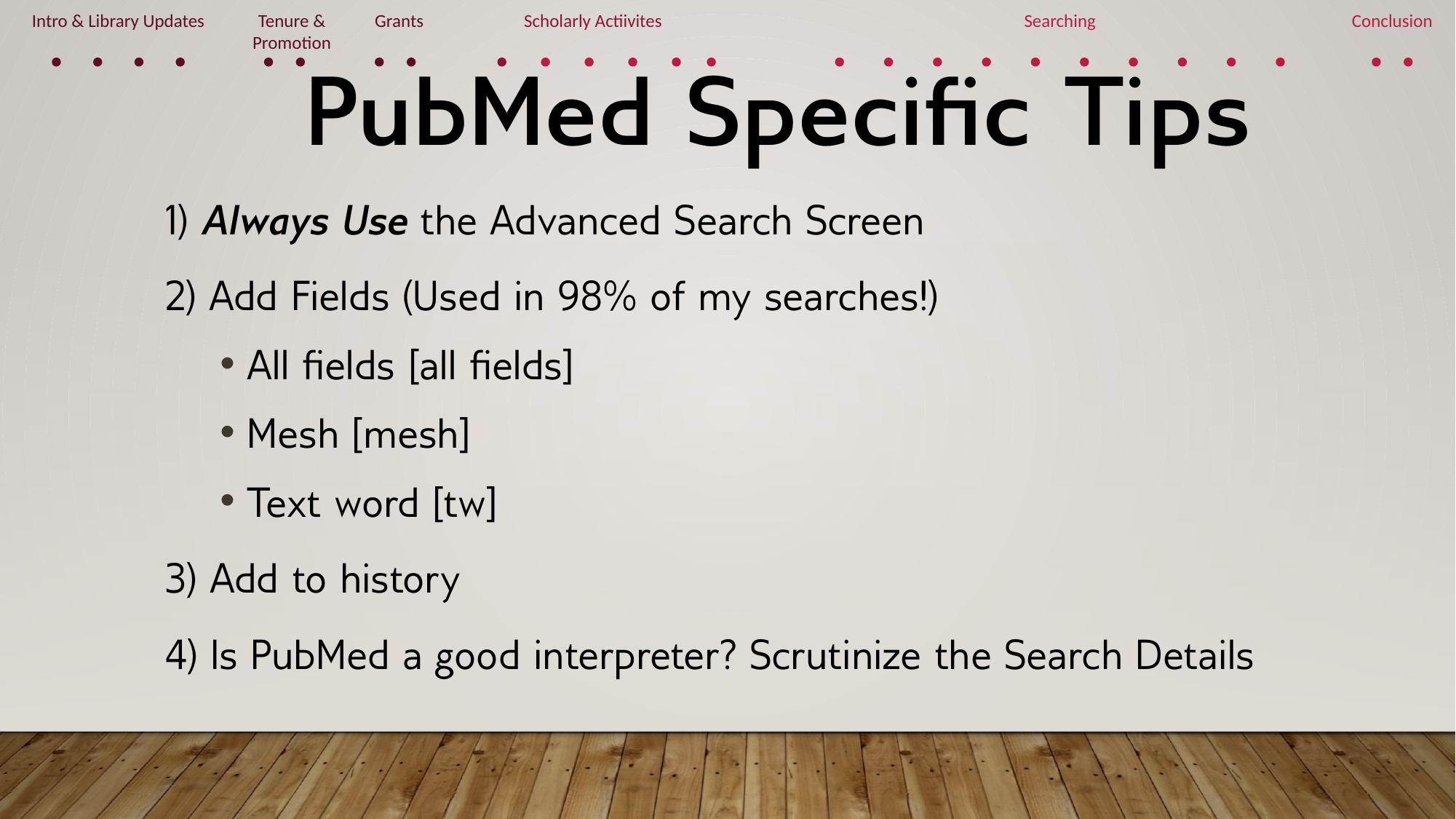

Intro & Library Updates
Tenure & Promotion
Grants
Scholarly Actiivites
Searching
Conclusion
PubMed Specific Tips

1) Always Use the Advanced Search Screen
2) Add Fields (Used in 98% of my searches!)
All fields [all fields]
Mesh [mesh]
Text word [tw]
3) Add to history
4) Is PubMed a good interpreter? Scrutinize the Search Details